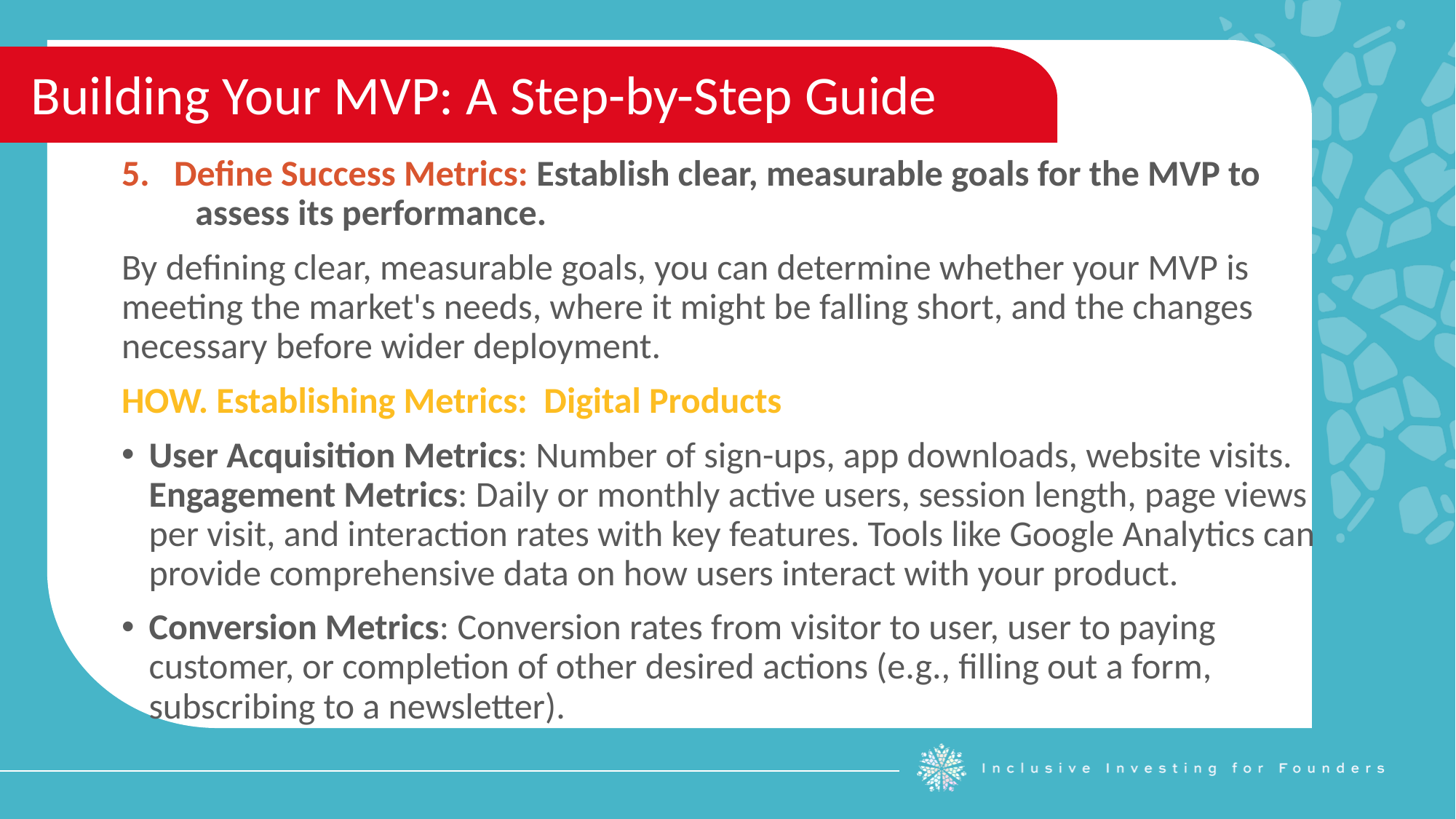

Building Your MVP: A Step-by-Step Guide
   Define Success Metrics: Establish clear, measurable goals for the MVP to                     assess its performance.
By defining clear, measurable goals, you can determine whether your MVP is meeting the market's needs, where it might be falling short, and the changes  necessary before wider deployment.
HOW. Establishing Metrics:  Digital Products
User Acquisition Metrics: Number of sign-ups, app downloads, website visits. Engagement Metrics: Daily or monthly active users, session length, page views per visit, and interaction rates with key features. Tools like Google Analytics can provide comprehensive data on how users interact with your product.
Conversion Metrics: Conversion rates from visitor to user, user to paying customer, or completion of other desired actions (e.g., filling out a form, subscribing to a newsletter).